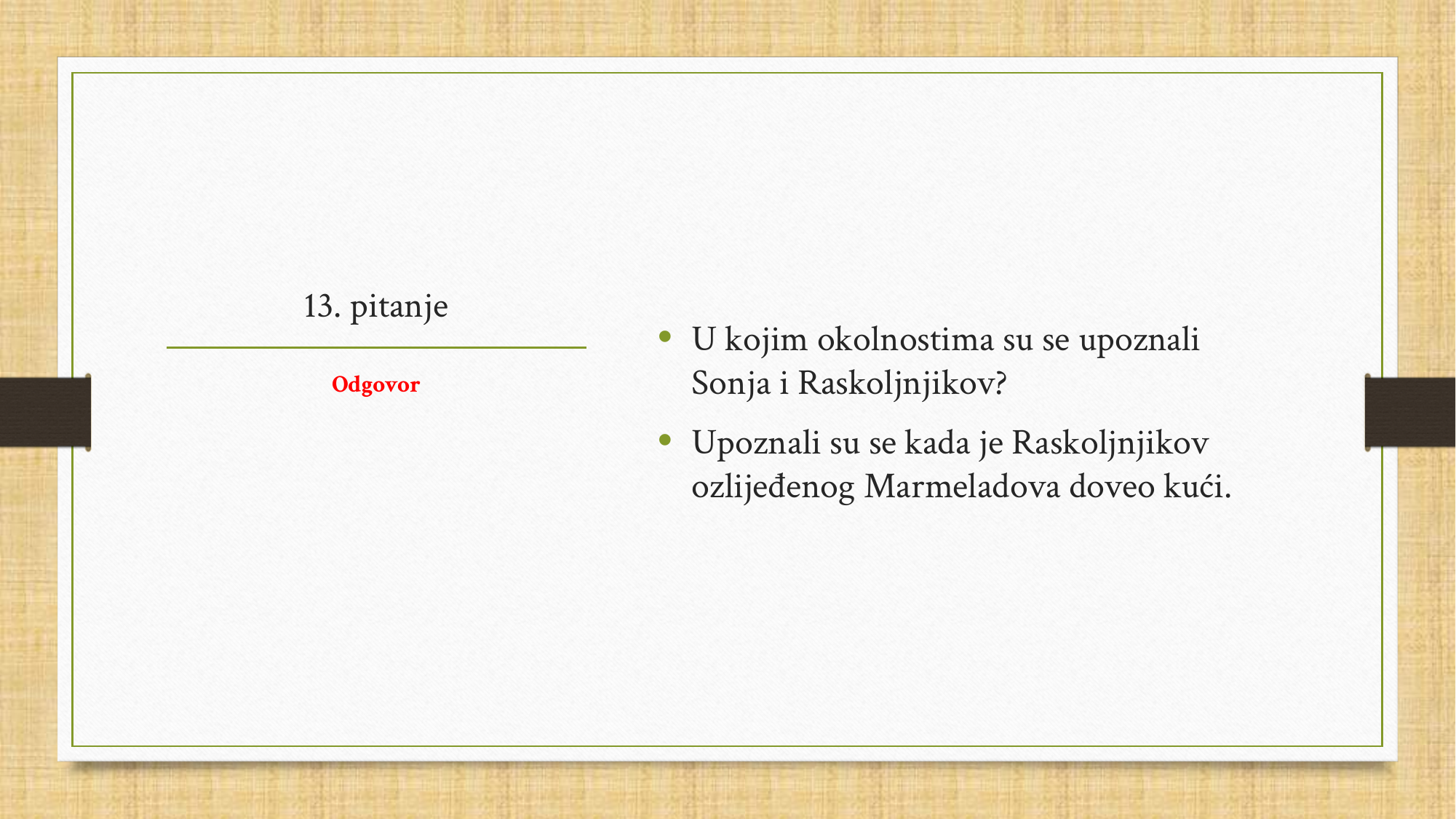

U kojim okolnostima su se upoznali Sonja i Raskoljnjikov?
Upoznali su se kada je Raskoljnjikov ozlijeđenog Marmeladova doveo kući.
# 13. pitanje
Odgovor